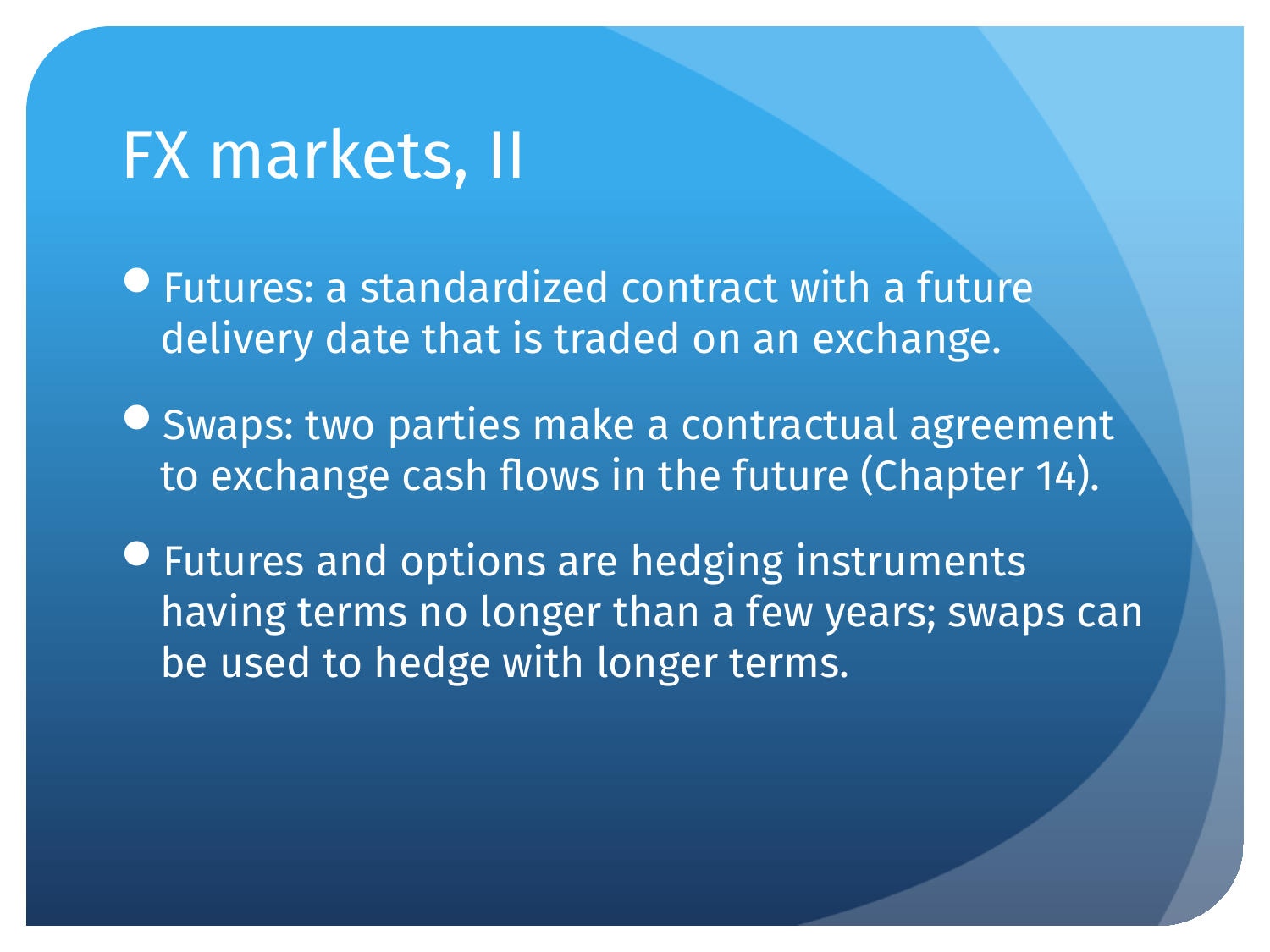

# FX markets, II
Futures: a standardized contract with a future delivery date that is traded on an exchange.
Swaps: two parties make a contractual agreement to exchange cash flows in the future (Chapter 14).
Futures and options are hedging instruments having terms no longer than a few years; swaps can be used to hedge with longer terms.